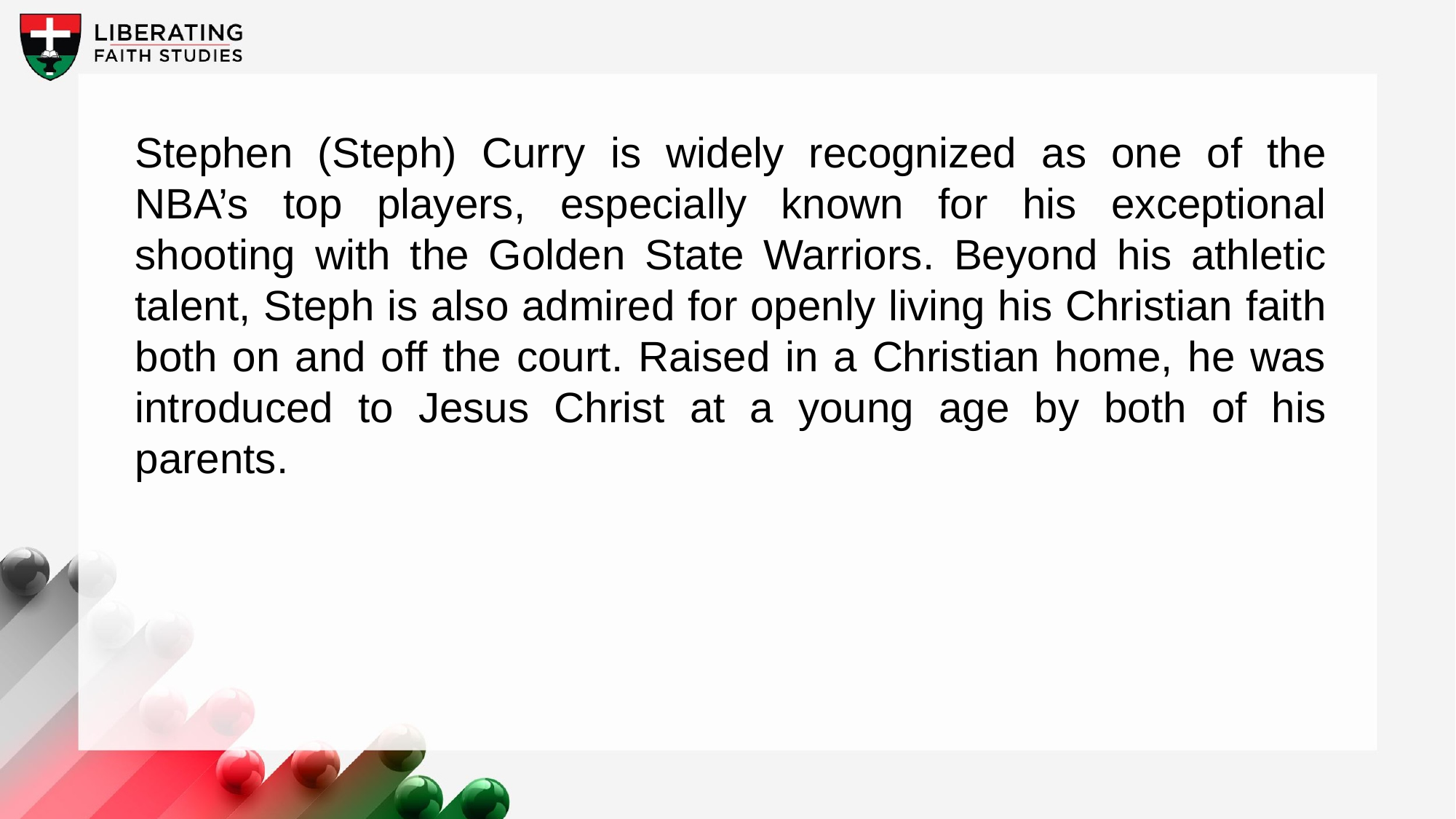

Stephen (Steph) Curry is widely recognized as one of the NBA’s top players, especially known for his exceptional shooting with the Golden State Warriors. Beyond his athletic talent, Steph is also admired for openly living his Christian faith both on and off the court. Raised in a Christian home, he was introduced to Jesus Christ at a young age by both of his parents.